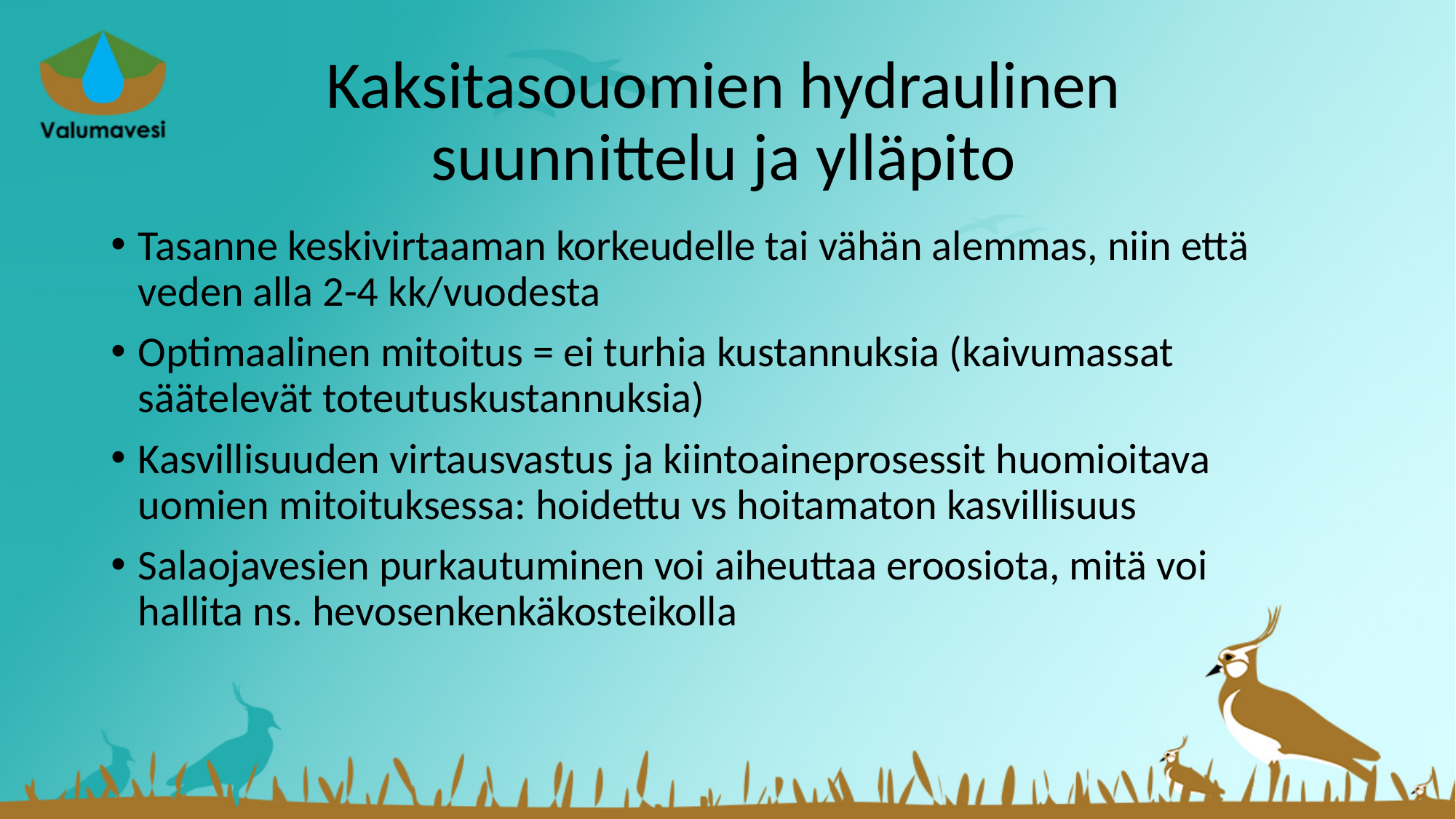

# Kaksitasouomien hydraulinen suunnittelu ja ylläpito
Tasanne keskivirtaaman korkeudelle tai vähän alemmas, niin että veden alla 2-4 kk/vuodesta
Optimaalinen mitoitus = ei turhia kustannuksia (kaivumassat säätelevät toteutuskustannuksia)
Kasvillisuuden virtausvastus ja kiintoaineprosessit huomioitava uomien mitoituksessa: hoidettu vs hoitamaton kasvillisuus
Salaojavesien purkautuminen voi aiheuttaa eroosiota, mitä voi hallita ns. hevosenkenkäkosteikolla